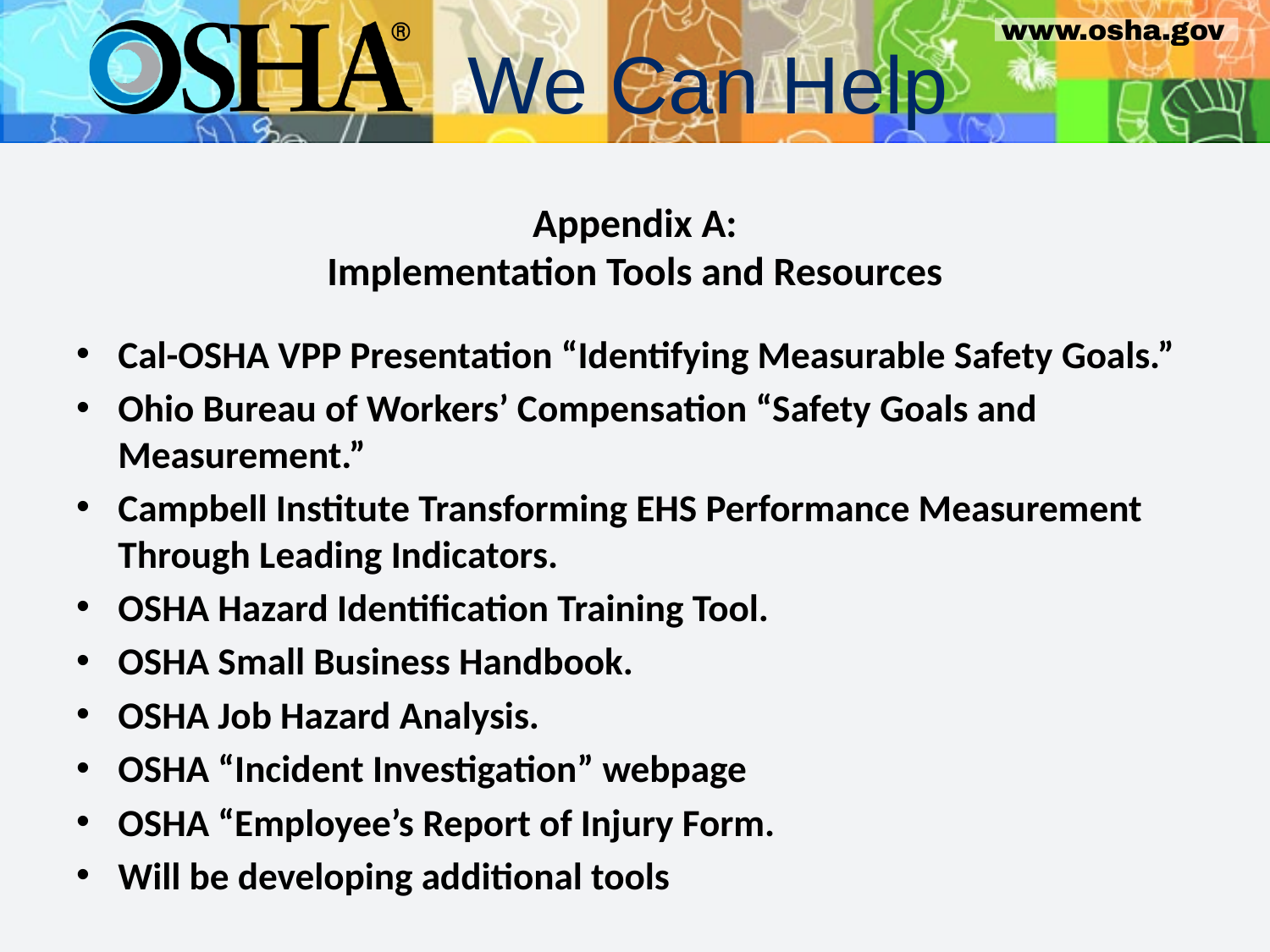

# Appendix A: Implementation Tools and Resources
Cal-OSHA VPP Presentation “Identifying Measurable Safety Goals.”
Ohio Bureau of Workers’ Compensation “Safety Goals and Measurement.”
Campbell Institute Transforming EHS Performance Measurement Through Leading Indicators.
OSHA Hazard Identification Training Tool.
OSHA Small Business Handbook.
OSHA Job Hazard Analysis.
OSHA “Incident Investigation” webpage
OSHA “Employee’s Report of Injury Form.
Will be developing additional tools